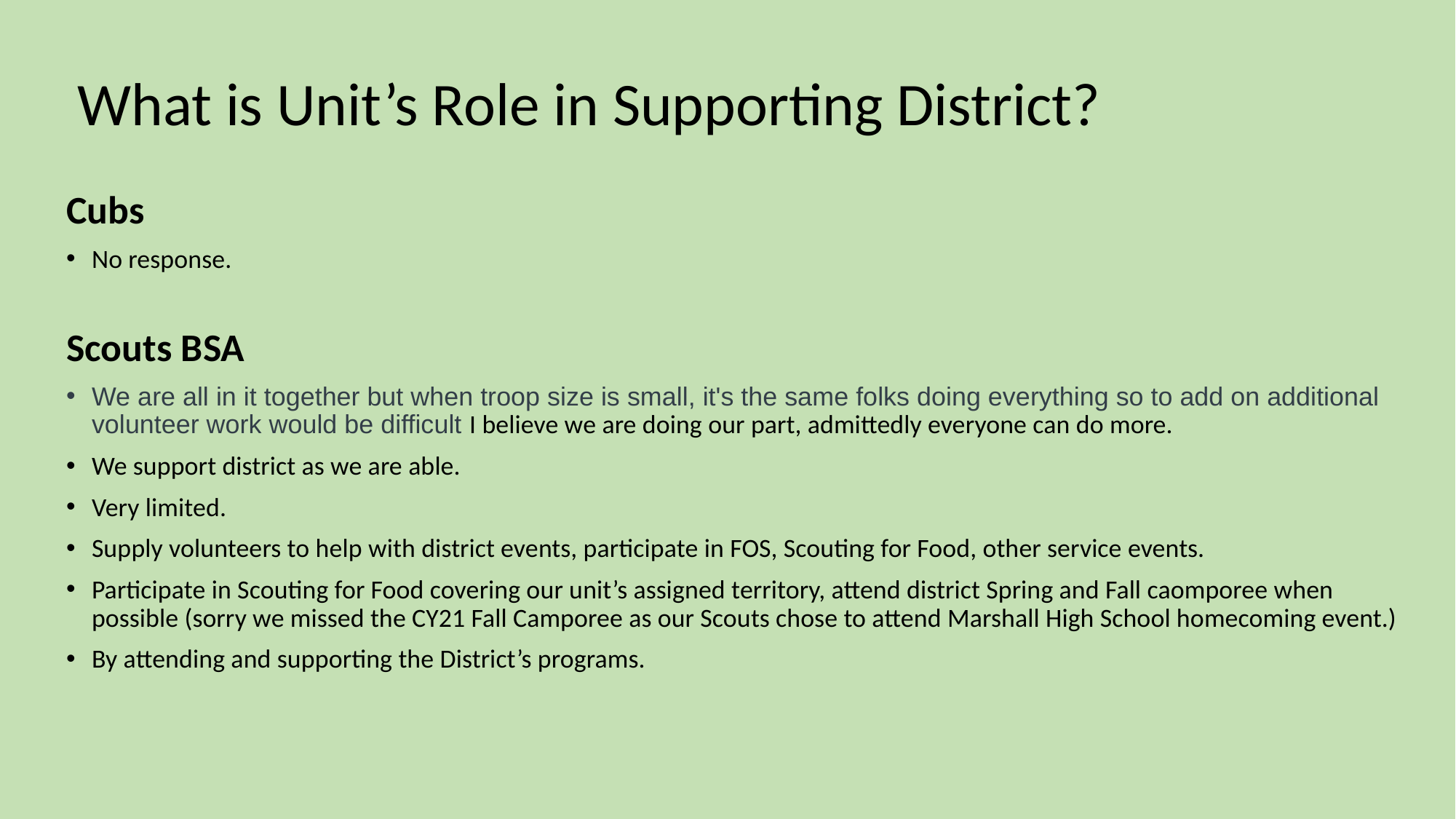

# What is Unit’s Role in Supporting District?
Cubs
No response.

Scouts BSA
We are all in it together but when troop size is small, it's the same folks doing everything so to add on additional volunteer work would be difficult I believe we are doing our part, admittedly everyone can do more.
We support district as we are able.
Very limited.
Supply volunteers to help with district events, participate in FOS, Scouting for Food, other service events.
Participate in Scouting for Food covering our unit’s assigned territory, attend district Spring and Fall caomporee when possible (sorry we missed the CY21 Fall Camporee as our Scouts chose to attend Marshall High School homecoming event.)
By attending and supporting the District’s programs.